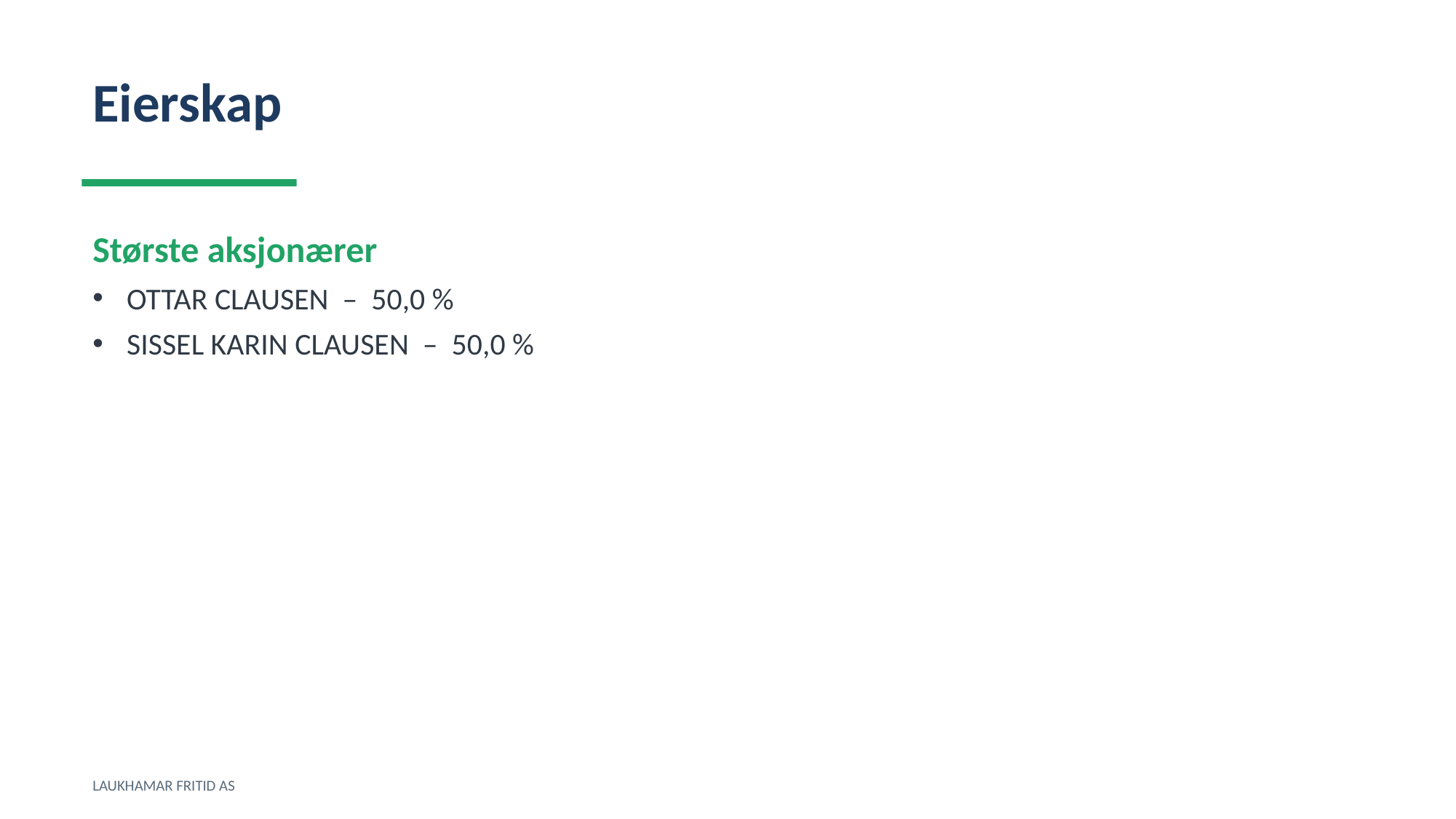

Eierskap

Største aksjonærer
OTTAR CLAUSEN  –  50,0 %
SISSEL KARIN CLAUSEN  –  50,0 %
LAUKHAMAR FRITID AS